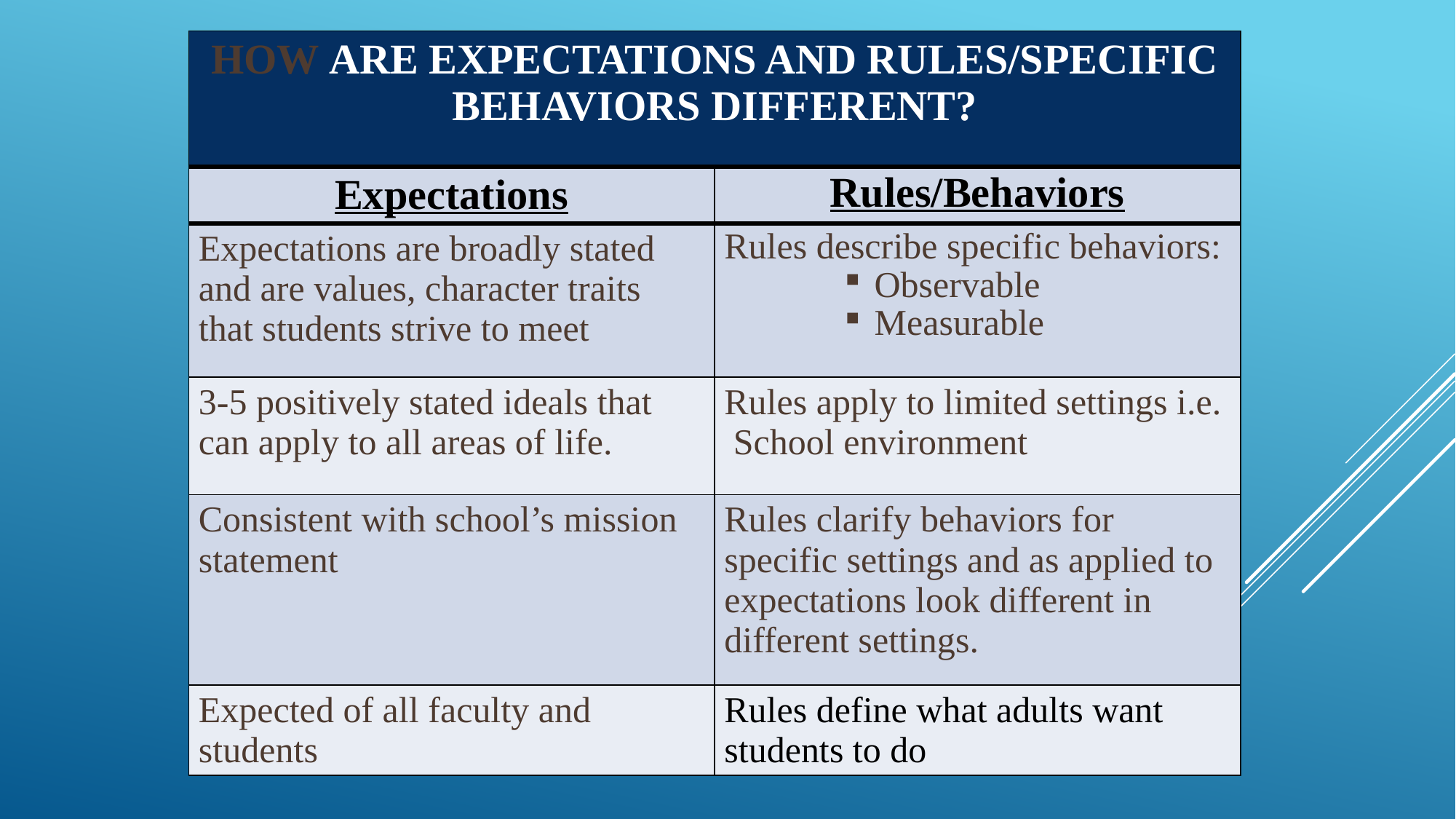

| HOW ARE EXPECTATIONS AND RULES/SPECIFIC BEHAVIORS DIFFERENT? |  |
| --- | --- |
| Expectations | Rules/Behaviors |
| Expectations are broadly stated and are values, character traits that students strive to meet | Rules describe specific behaviors: Observable Measurable |
| 3-5 positively stated ideals that can apply to all areas of life. | Rules apply to limited settings i.e. School environment |
| Consistent with school’s mission statement | Rules clarify behaviors for specific settings and as applied to expectations look different in different settings. |
| Expected of all faculty and students | Rules define what adults want students to do |